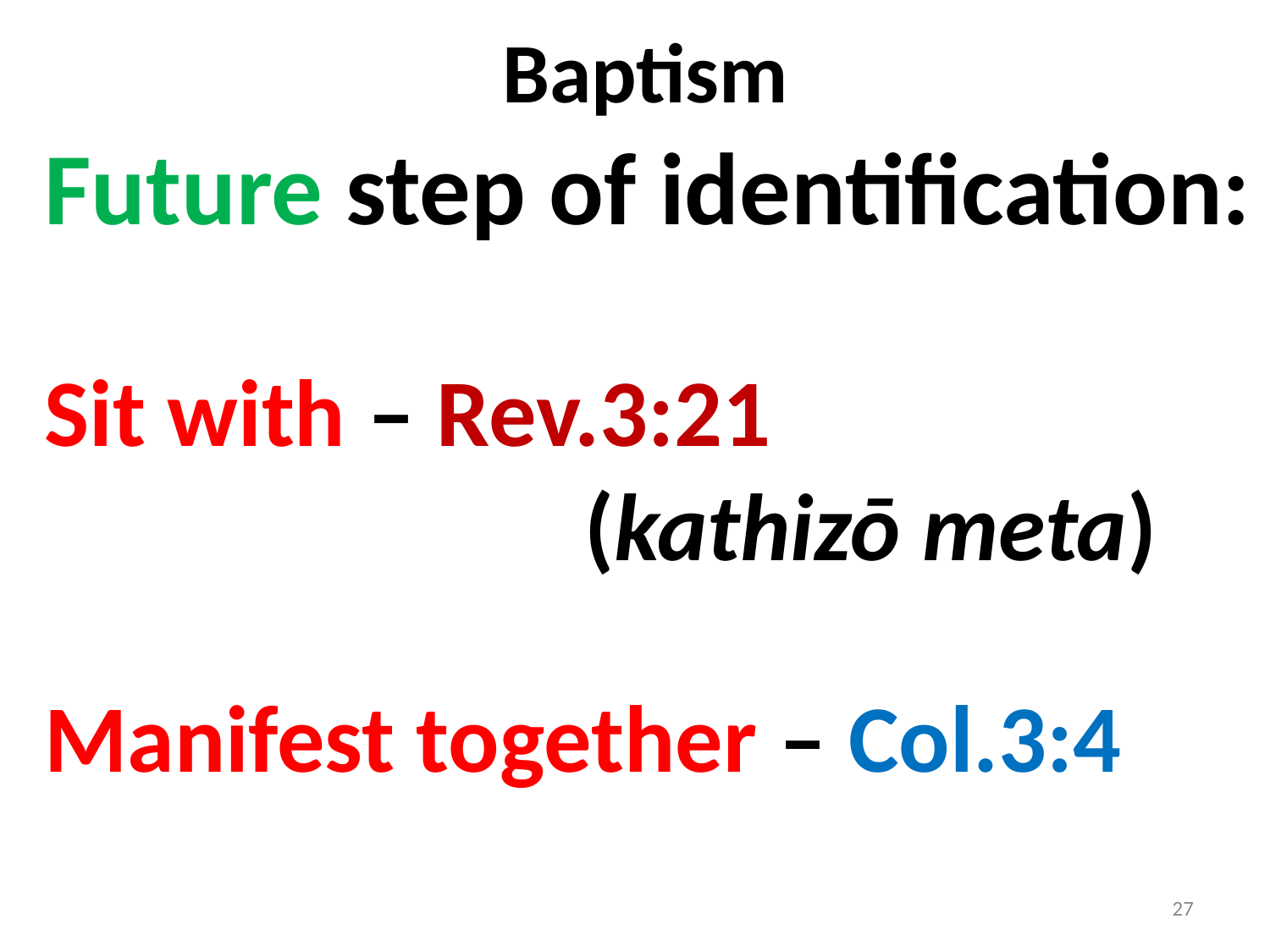

# Baptism
Future step of identification:

Sit with – Rev.3:21
                         (kathizō meta)

Manifest together – Col.3:4
27